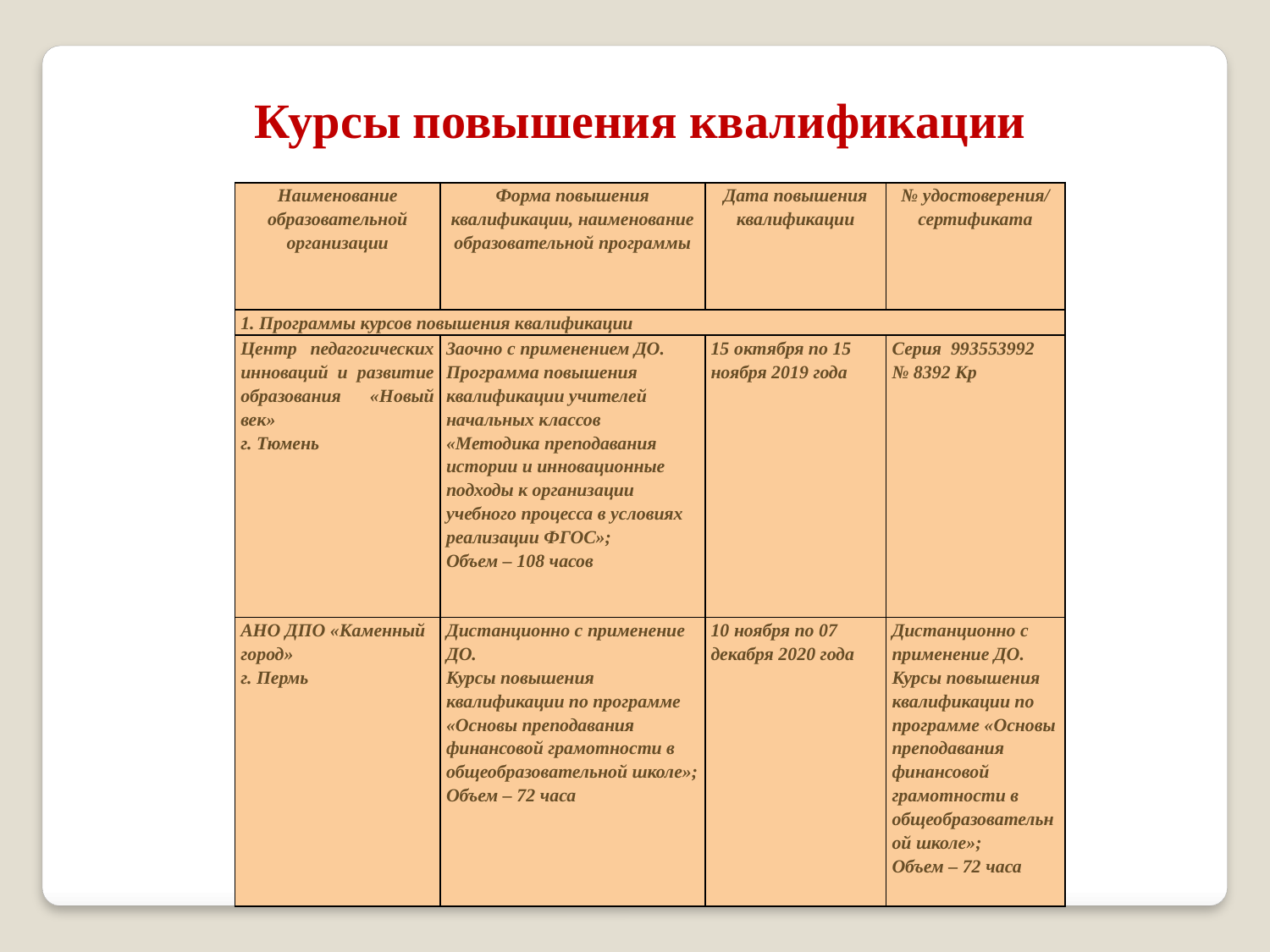

Курсы повышения квалификации

| Наименование образовательной организации | Форма повышения квалификации, наименование образовательной программы | Дата повышения квалификации | № удостоверения/ сертификата |
| --- | --- | --- | --- |
| 1. Программы курсов повышения квалификации |  |  |  |
| Центр педагогических инноваций и развитие образования «Новый век» г. Тюмень | Заочно с применением ДО. Программа повышения квалификации учителей начальных классов «Методика преподавания истории и инновационные подходы к организации учебного процесса в условиях реализации ФГОС»; Объем – 108 часов | 15 октября по 15 ноября 2019 года | Серия 993553992 № 8392 Кр |
| АНО ДПО «Каменный город» г. Пермь | Дистанционно с применение ДО. Курсы повышения квалификации по программе «Основы преподавания финансовой грамотности в общеобразовательной школе»; Объем – 72 часа | 10 ноября по 07 декабря 2020 года | Дистанционно с применение ДО. Курсы повышения квалификации по программе «Основы преподавания финансовой грамотности в общеобразовательной школе»; Объем – 72 часа |